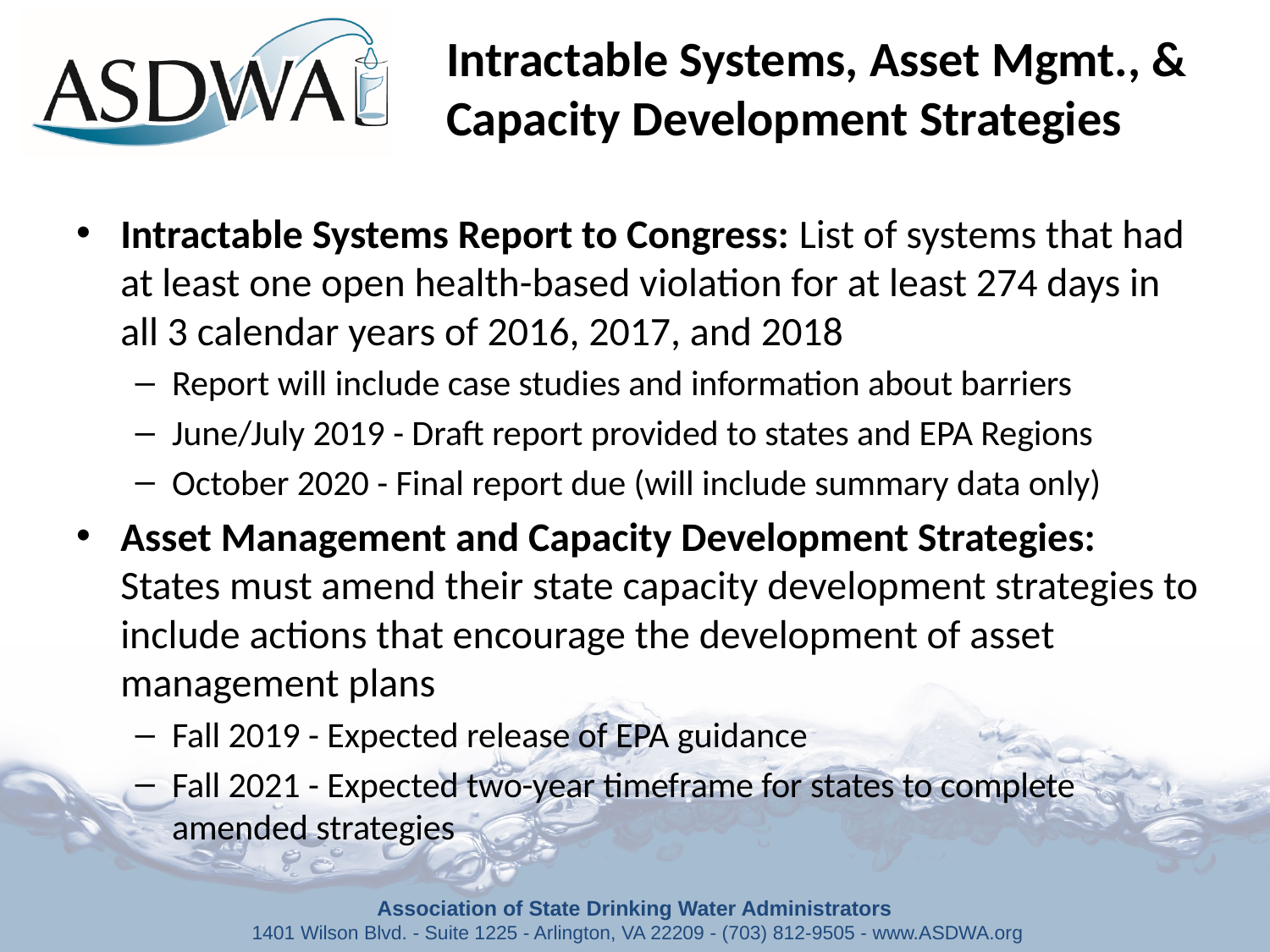

Intractable Systems, Asset Mgmt., & Capacity Development Strategies
Intractable Systems Report to Congress: List of systems that had at least one open health-based violation for at least 274 days in all 3 calendar years of 2016, 2017, and 2018
Report will include case studies and information about barriers
June/July 2019 - Draft report provided to states and EPA Regions
October 2020 - Final report due (will include summary data only)
Asset Management and Capacity Development Strategies: ​States must amend their state capacity development strategies to include actions that encourage the development of asset management plans
Fall 2019 - Expected release of EPA guidance
Fall 2021 - Expected two-year timeframe for states to complete amended strategies